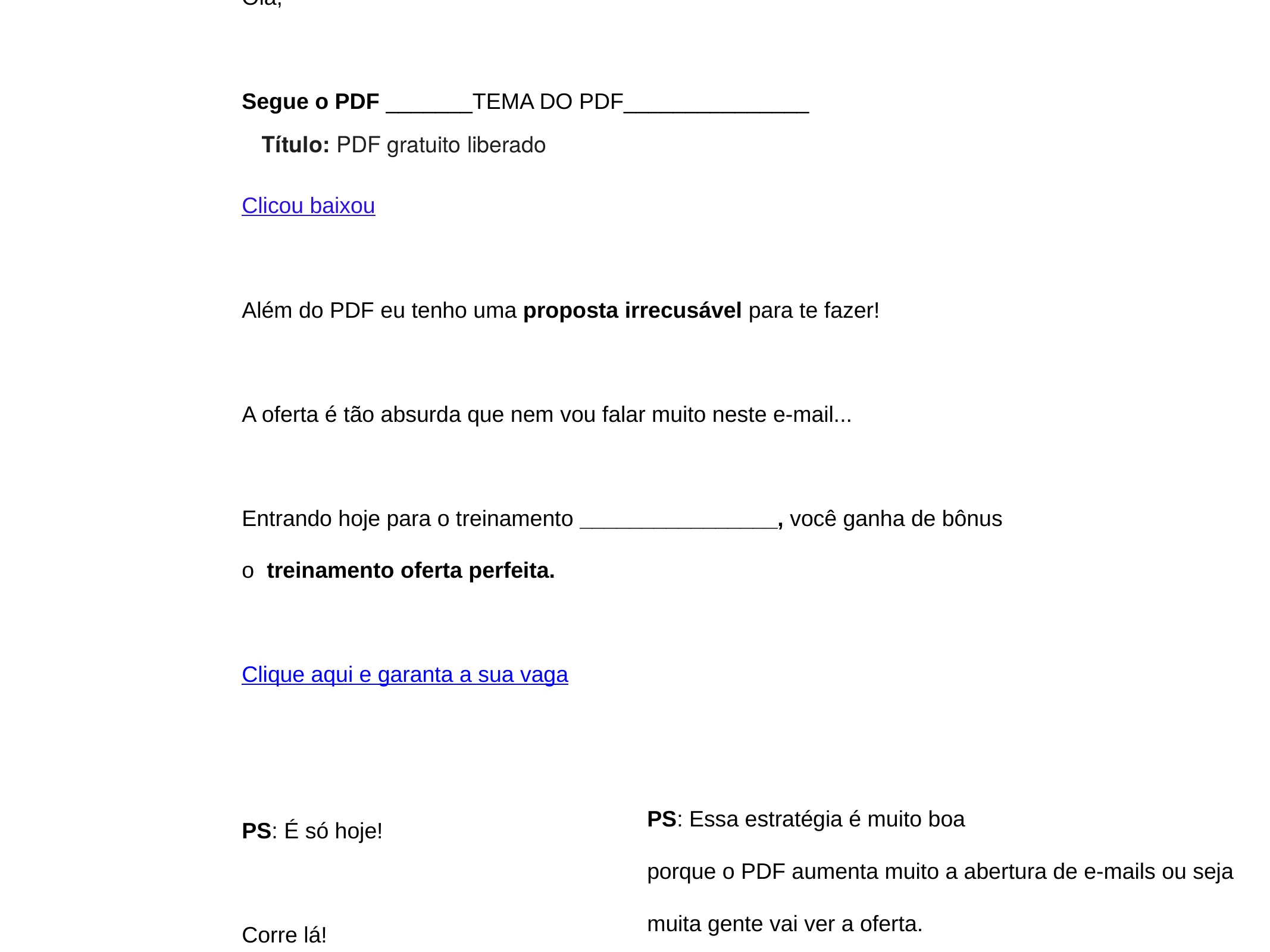

Título: PDF gratuito liberado
Olá,

Segue o PDF _______TEMA DO PDF_______________

Clicou baixou

Além do PDF eu tenho uma proposta irrecusável para te fazer!

A oferta é tão absurda que nem vou falar muito neste e-mail...

Entrando hoje para o treinamento ________________, você ganha de bônus o  treinamento oferta perfeita.

Clique aqui e garanta a sua vaga

PS: É só hoje!

Corre lá!
Vinicius Souza
PS: Essa estratégia é muito boa
porque o PDF aumenta muito a abertura de e-mails ou seja
muita gente vai ver a oferta.